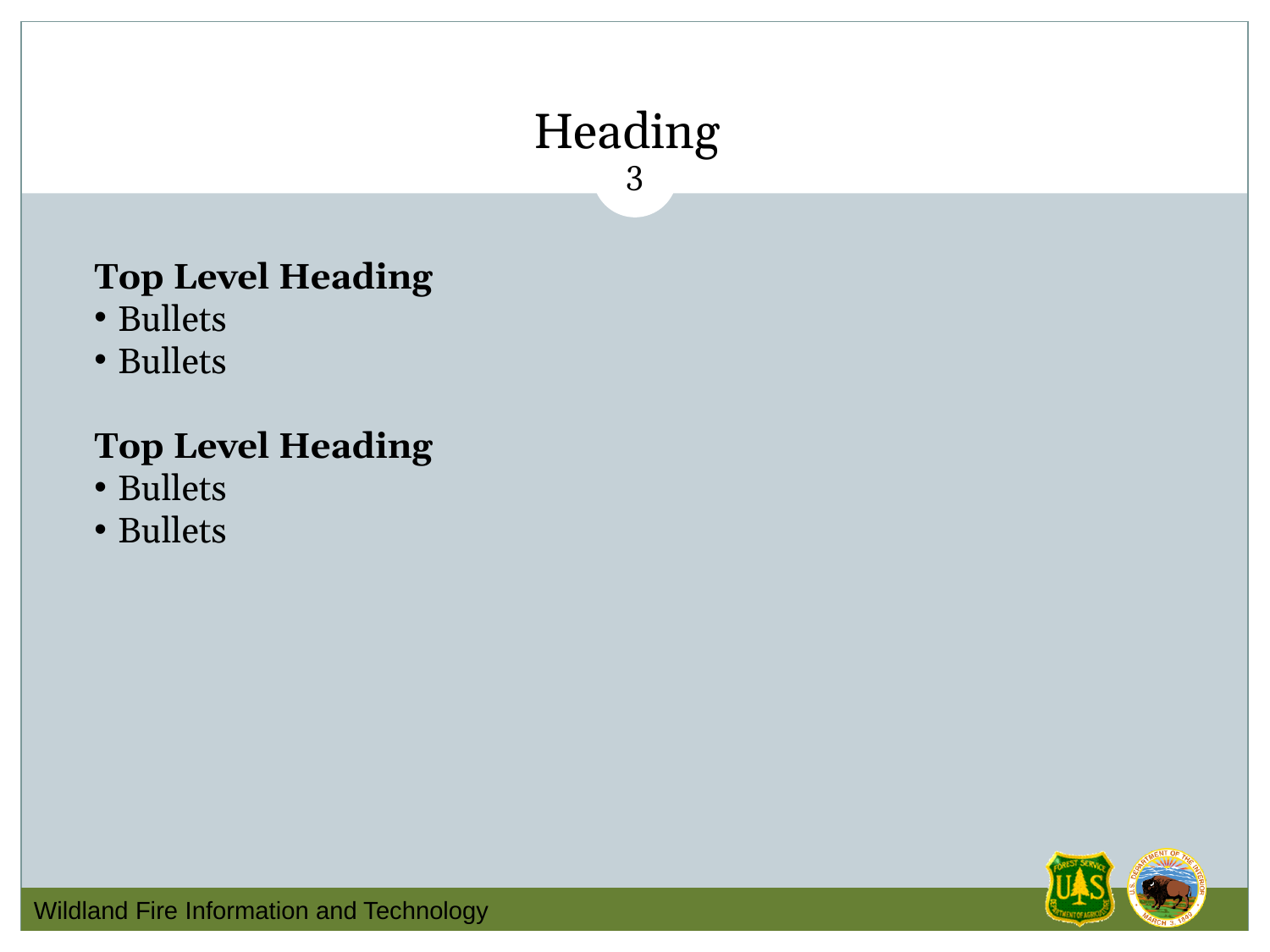

# Heading
3
Top Level Heading
Bullets
Bullets

Top Level Heading
Bullets
Bullets